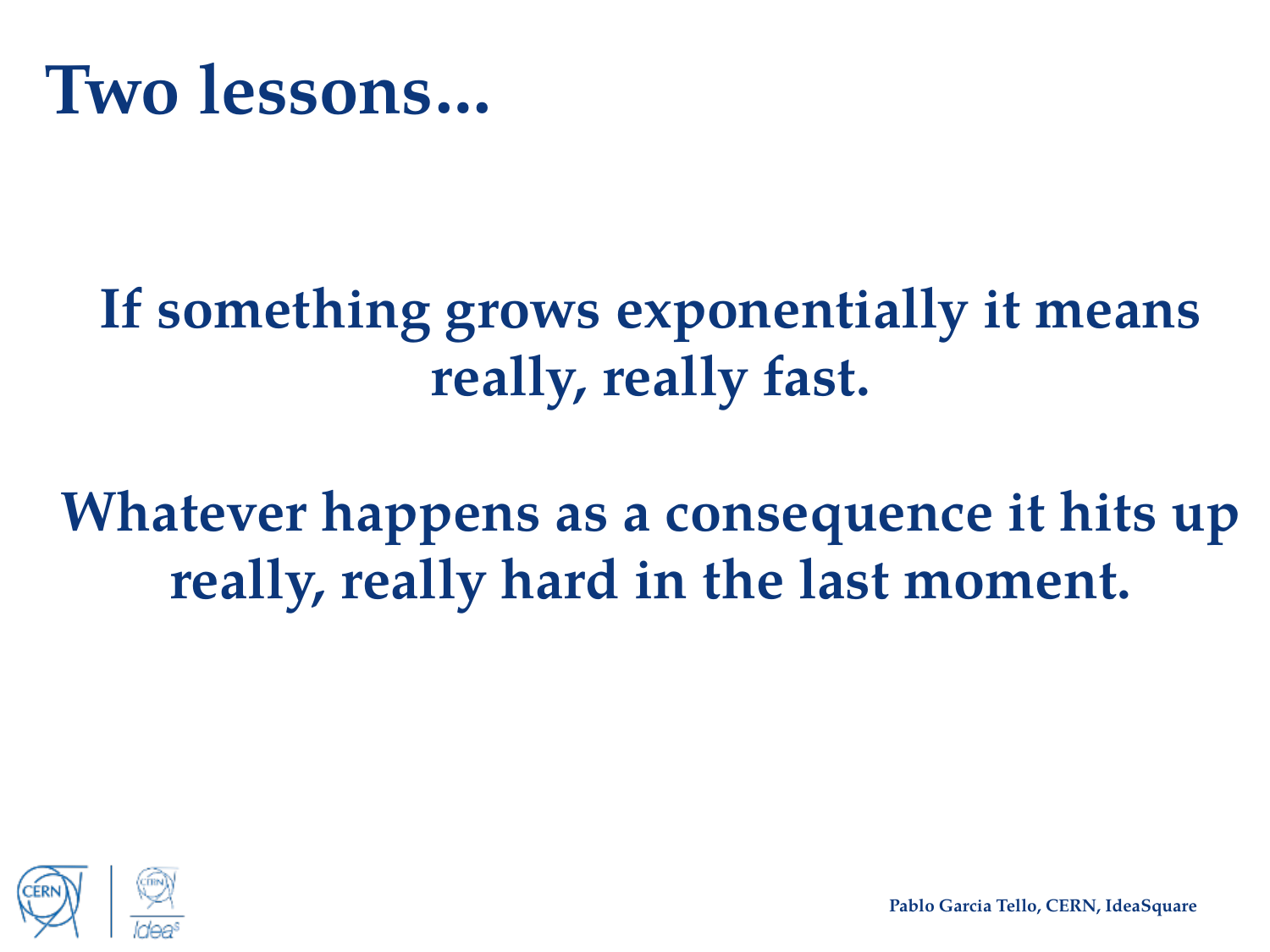

Two lessons…
If something grows exponentially it means really, really fast.

Whatever happens as a consequence it hits up really, really hard in the last moment.